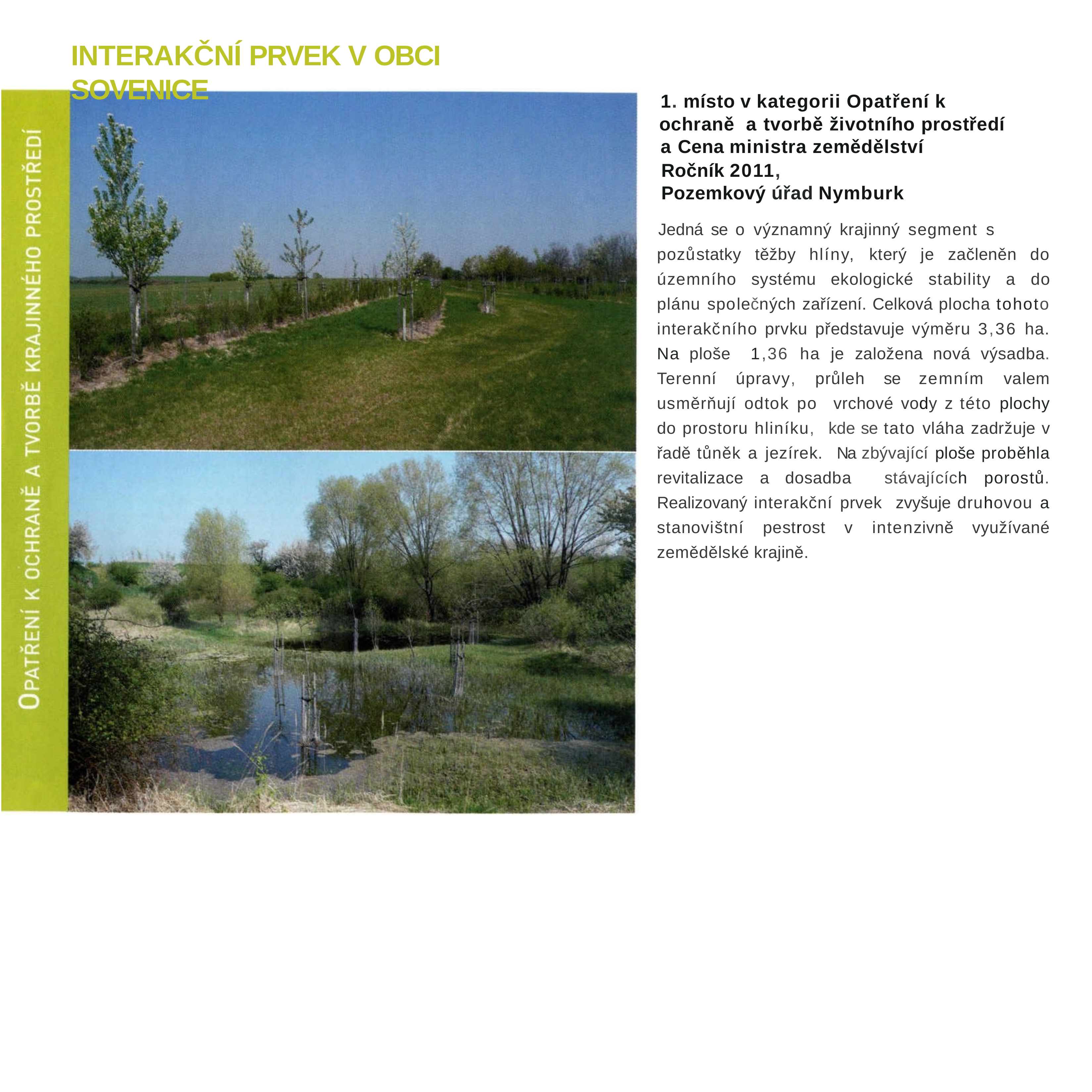

INTERAKČNÍ PRVEK V OBCI SOVENICE
1. místo v kategorii Opatření k ochraně  a tvorbě životního prostředí
a Cena ministra zemědělství
Ročník 2011,
Pozemkový úřad Nymburk
Jedná se o významný krajinný segment s         pozů­statky těžby hlíny, který je začleněn do územní­ho systému ekologické stability a do plánu spo­lečných zařízení. Celková plocha tohoto interakč­ního prvku představuje výměru 3,36 ha. Na ploše  1,36 ha je založena nová výsadba. Terenní úpra­vy, průleh se zemním valem usměrňují odtok po­  vrchové vody z této plochy do prostoru hliníku,  kde se tato vláha zadržuje v řadě tůněk a jezírek.  Na zbývající ploše proběhla revitalizace a dosadba  stávajících porostů. Realizovaný interakční prvek  zvyšuje druhovou a stanovištní pestrost v inten­zivně využívané zemědělské krajině.